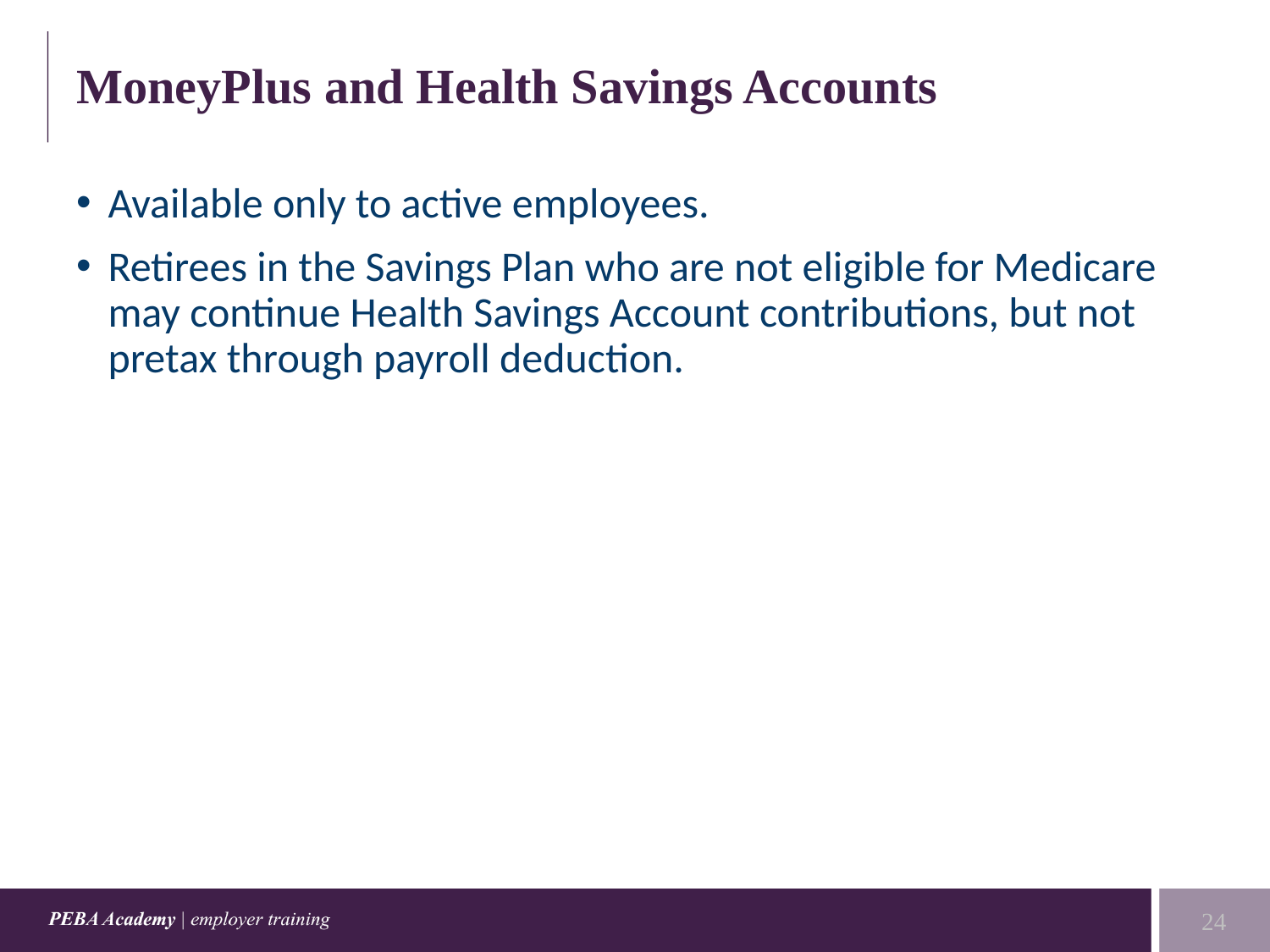

# MoneyPlus and Health Savings Accounts
Available only to active employees.
Retirees in the Savings Plan who are not eligible for Medicare may continue Health Savings Account contributions, but not pretax through payroll deduction.

24